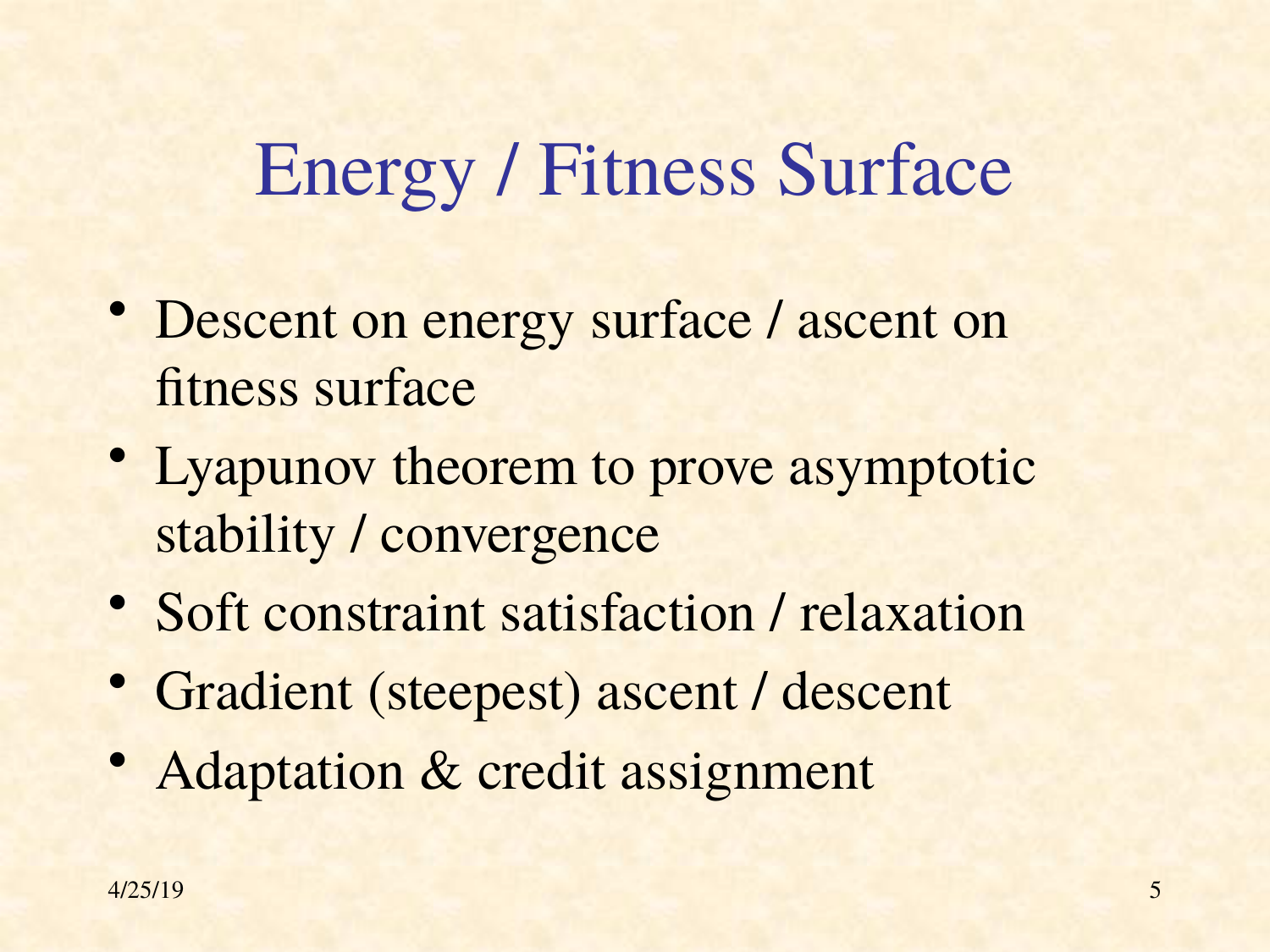

# Energy / Fitness Surface
Descent on energy surface / ascent on fitness surface
Lyapunov theorem to prove asymptotic stability / convergence
Soft constraint satisfaction / relaxation
Gradient (steepest) ascent / descent
Adaptation & credit assignment
4/25/19
5